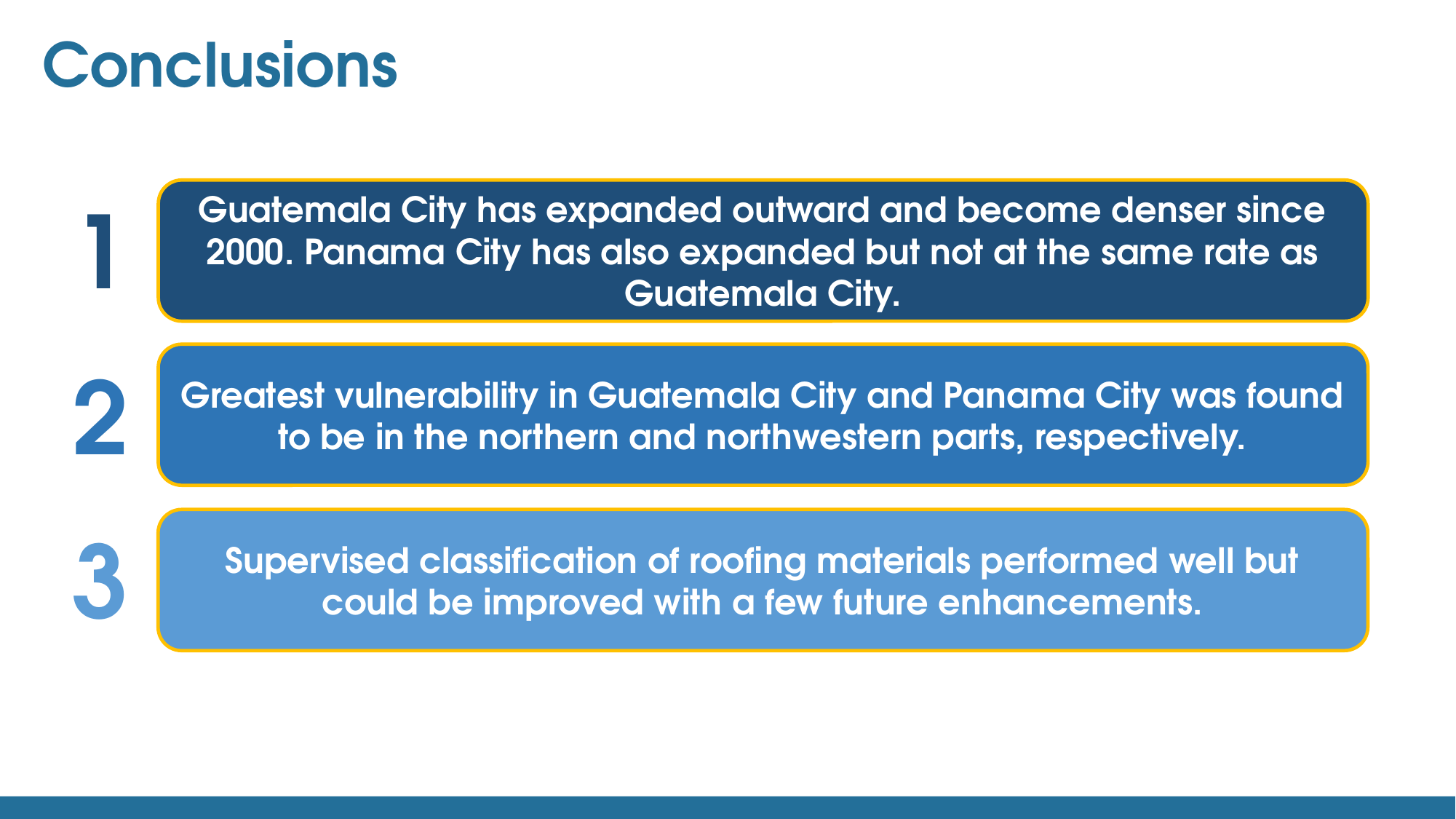

Conclusions

Guatemala City has expanded outward and become denser since 2000. Panama City has also expanded but not at the same rate as Guatemala City.
1
Greatest vulnerability in Guatemala City and Panama City was found to be in the northern and northwestern parts, respectively.
2
Supervised classification of roofing materials performed well but could be improved with a few future enhancements.
3